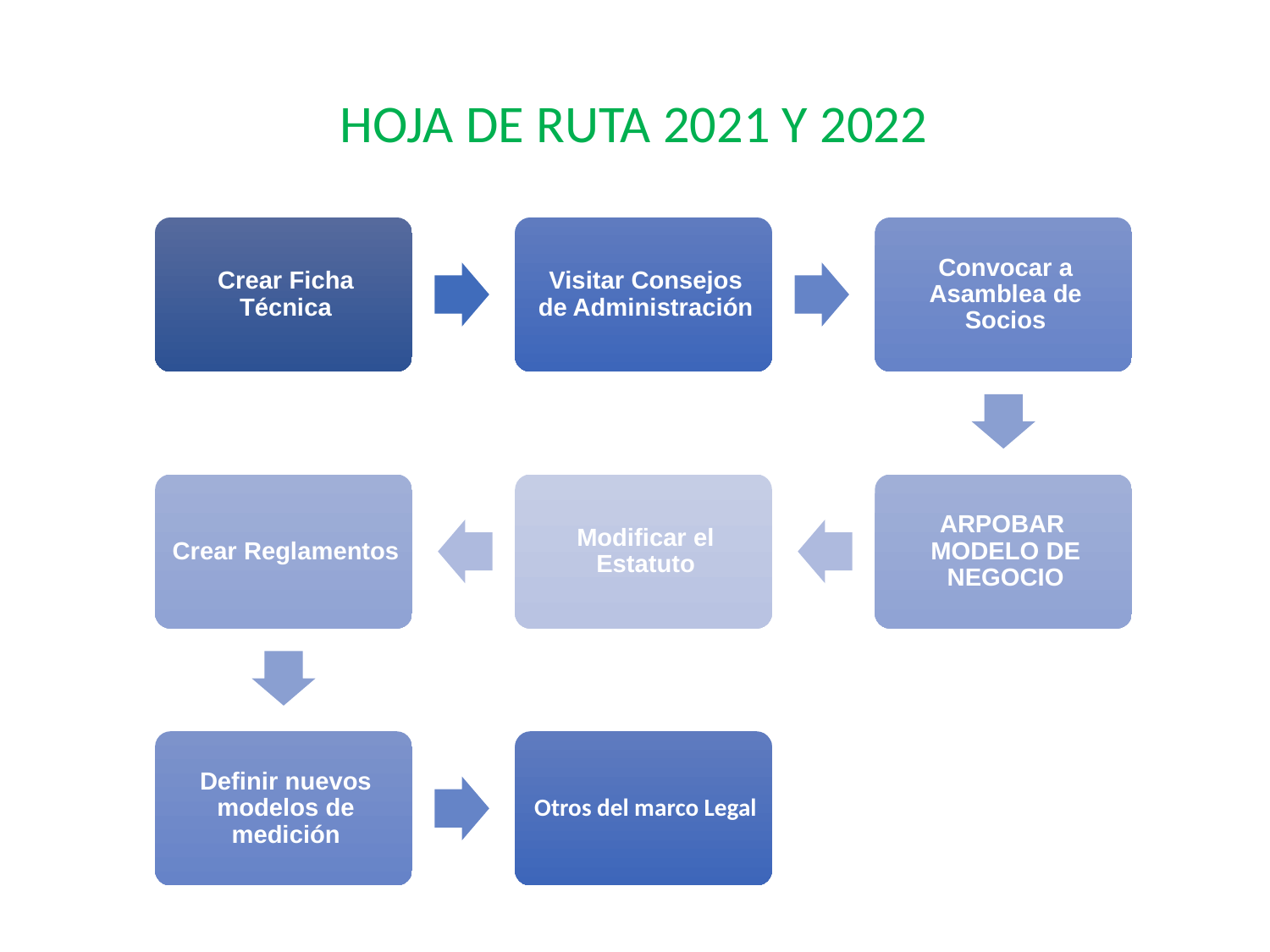

# HOJA DE RUTA 2021 Y 2022
Crear Ficha Técnica

Visitar Consejos de Administración

Convocar a Asamblea de Socios

ARPOBAR  MODELO DE NEGOCIO

Modificar el Estatuto

Crear Reglamentos

Definir nuevos modelos de medición

Otros del marco Legal